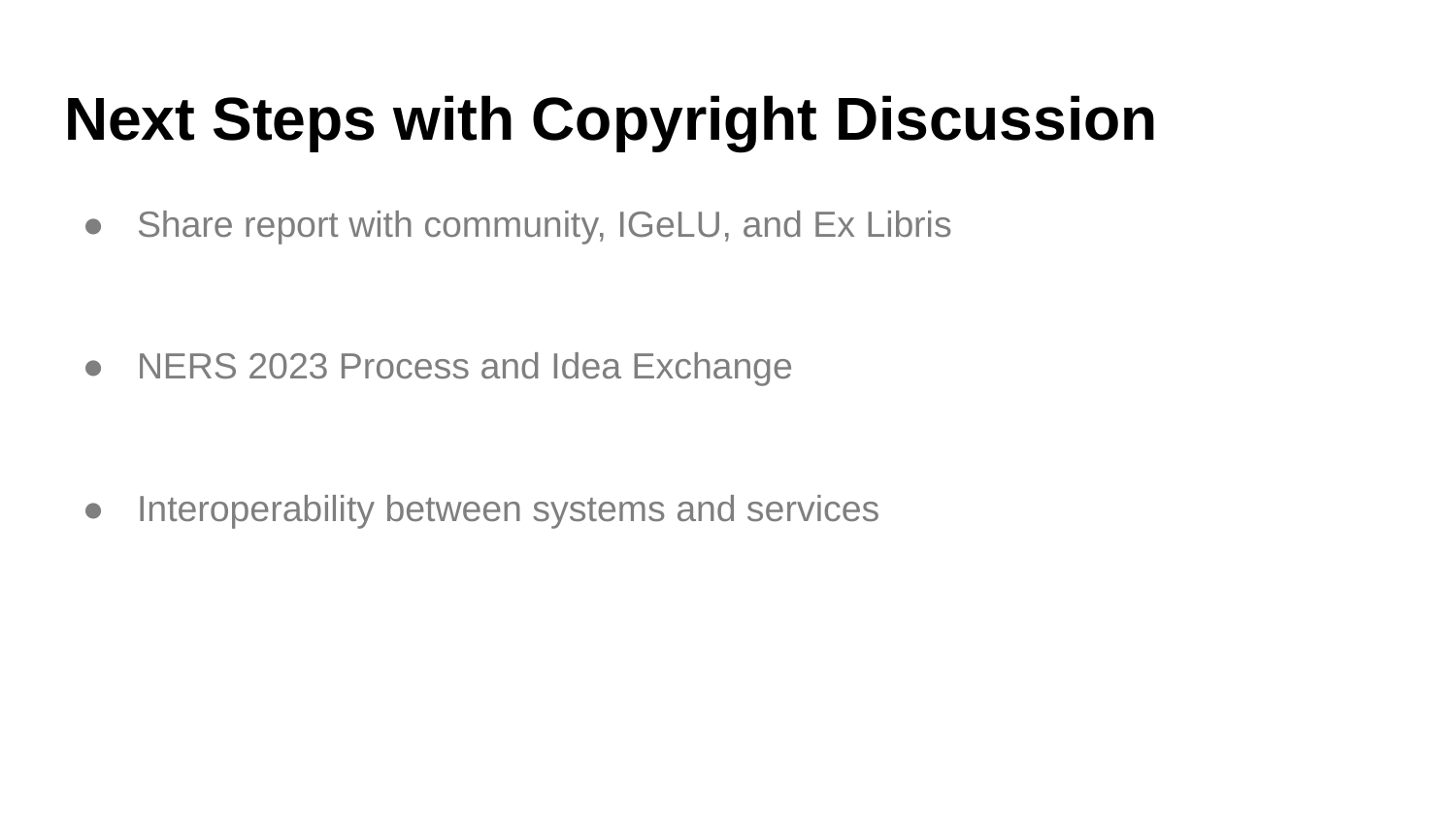

# Next Steps with Copyright Discussion
Share report with community, IGeLU, and Ex Libris

NERS 2023 Process and Idea Exchange

Interoperability between systems and services